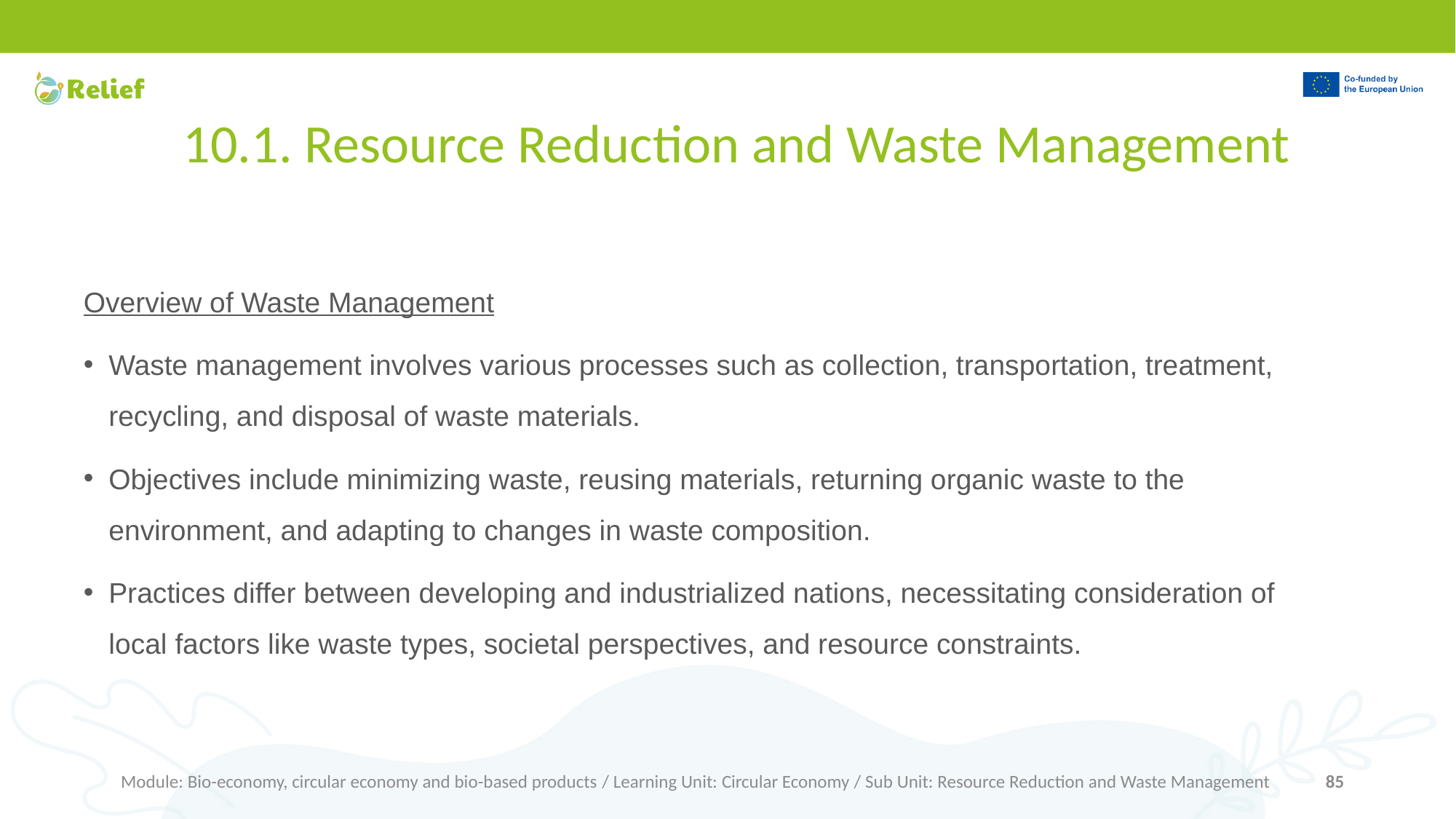

# 10.1. Resource Reduction and Waste Management
Overview of Waste Management
Waste management involves various processes such as collection, transportation, treatment, recycling, and disposal of waste materials.
Objectives include minimizing waste, reusing materials, returning organic waste to the environment, and adapting to changes in waste composition.
Practices differ between developing and industrialized nations, necessitating consideration of local factors like waste types, societal perspectives, and resource constraints.
Module: Bio-economy, circular economy and bio-based products / Learning Unit: Circular Economy / Sub Unit: Resource Reduction and Waste Management
85